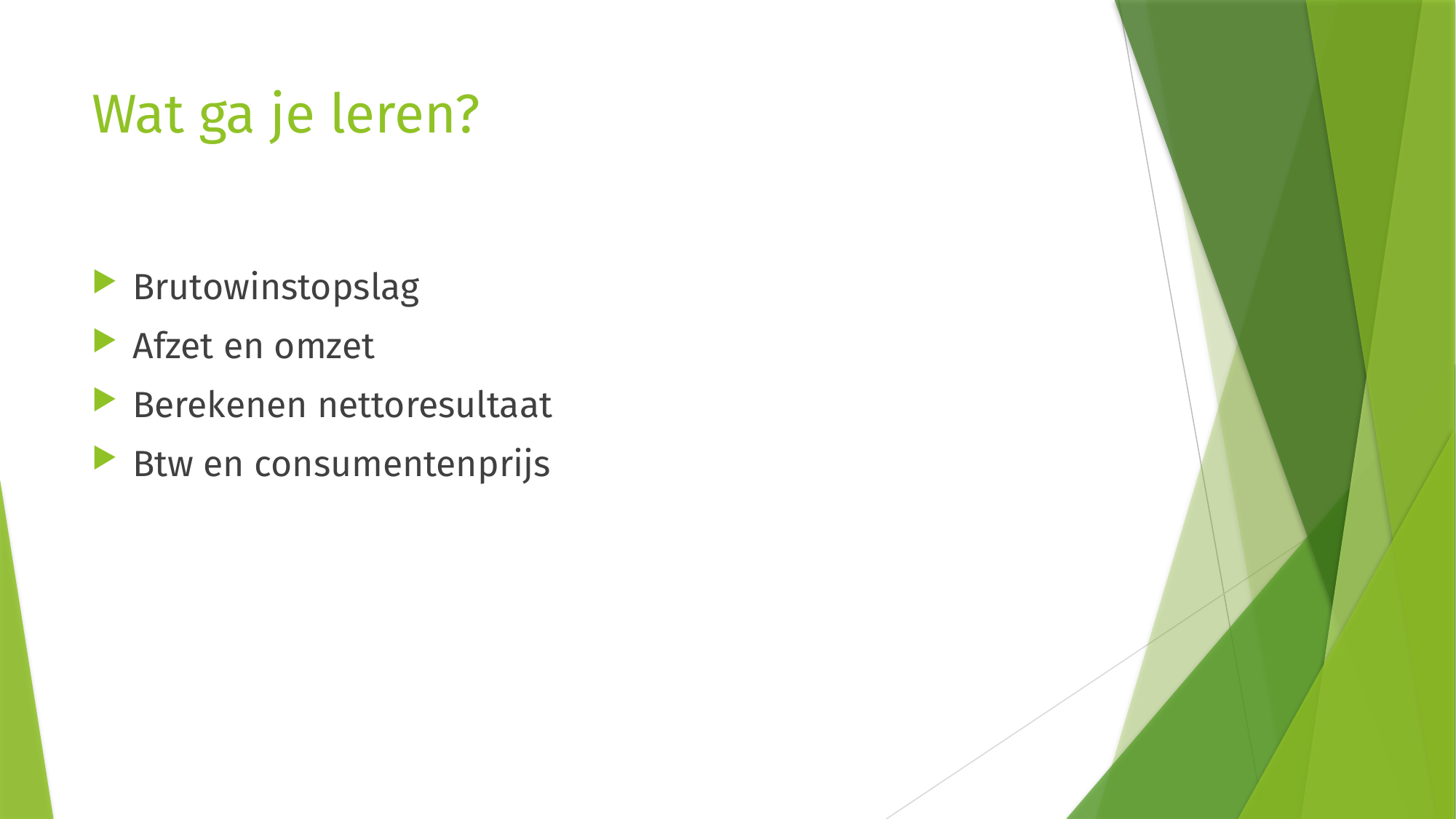

# Wat ga je leren?
Brutowinstopslag
Afzet en omzet
Berekenen nettoresultaat
Btw en consumentenprijs